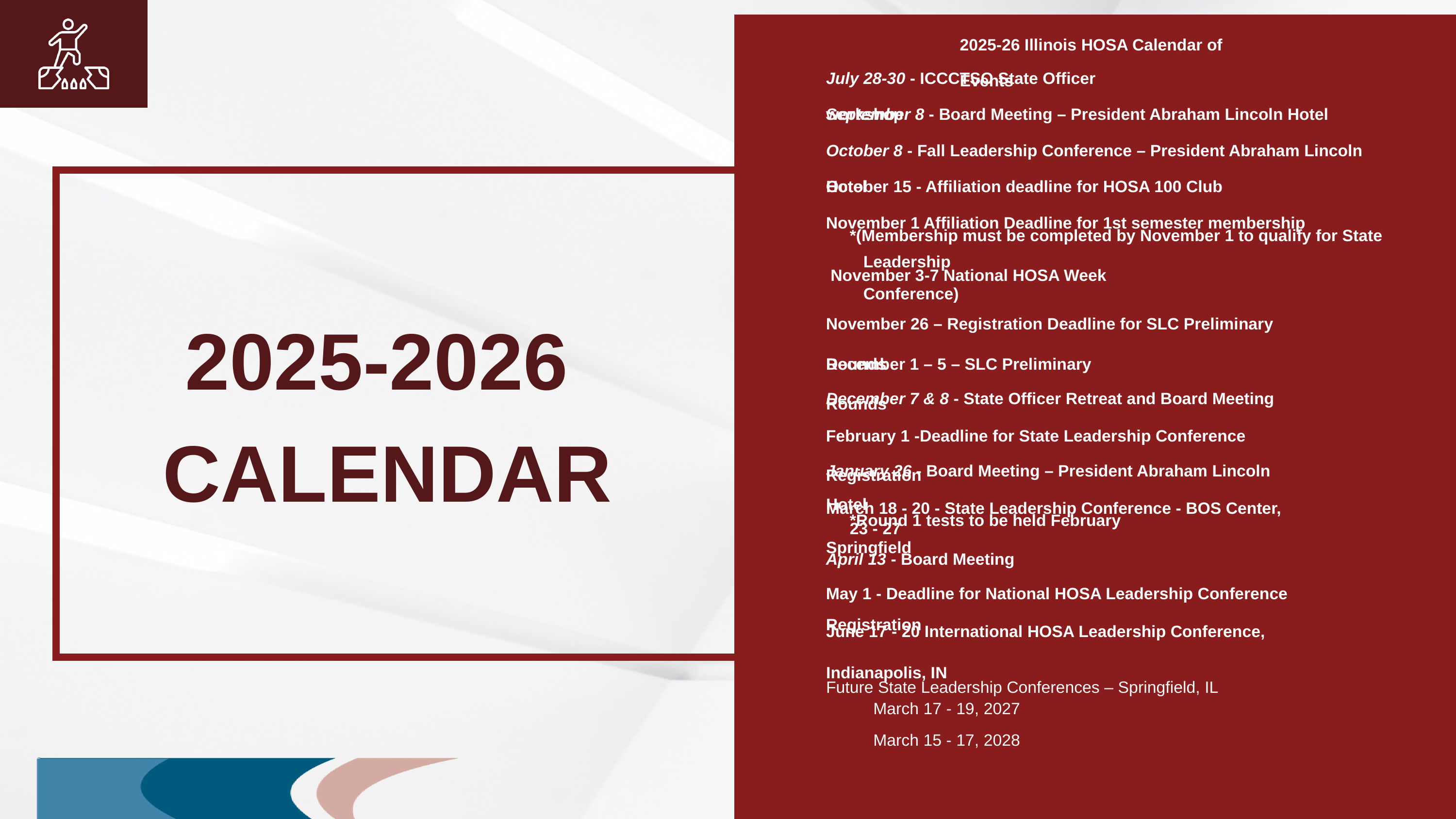

2025-26 Illinois HOSA Calendar of Events

July 28-30 - ICCCTSO State Officer workshop
September 8 - Board Meeting – President Abraham Lincoln Hotel
October 8 - Fall Leadership Conference – President Abraham Lincoln Hotel
October 15 - Affiliation deadline for HOSA 100 Club

November 1 Affiliation Deadline for 1st semester membership
*(Membership must be completed by November 1 to qualify for State
Leadership Conference)

 November 3-7 National HOSA Week
November 26 – Registration Deadline for SLC Preliminary Rounds
2025-2026
CALENDAR
December 1 – 5 – SLC Preliminary Rounds
December 7 & 8 - State Officer Retreat and Board Meeting
February 1 -Deadline for State Leadership Conference Registration
January 26 - Board Meeting – President Abraham Lincoln Hotel
March 18 - 20 - State Leadership Conference - BOS Center, Springfield
*Round 1 tests to be held February 23 - 27
April 13 - Board Meeting

May 1 - Deadline for National HOSA Leadership Conference Registration
June 17 - 20 International HOSA Leadership Conference, Indianapolis, IN

Future State Leadership Conferences – Springfield, IL
March 17 - 19, 2027
March 15 - 17, 2028